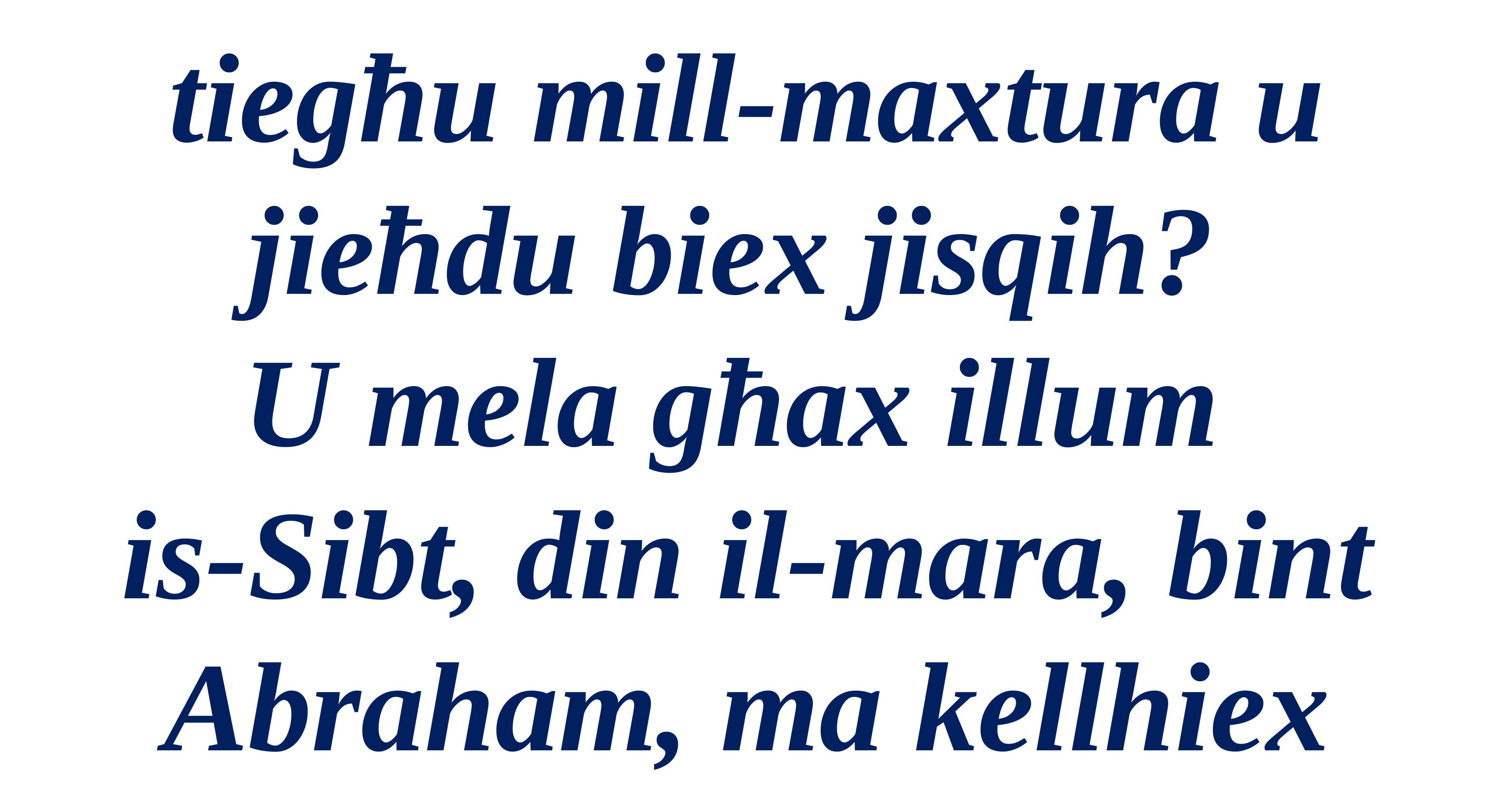

tiegħu mill-maxtura u jieħdu biex jisqih?
U mela għax illum
is-Sibt, din il-mara, bint Abraham, ma kellhiex